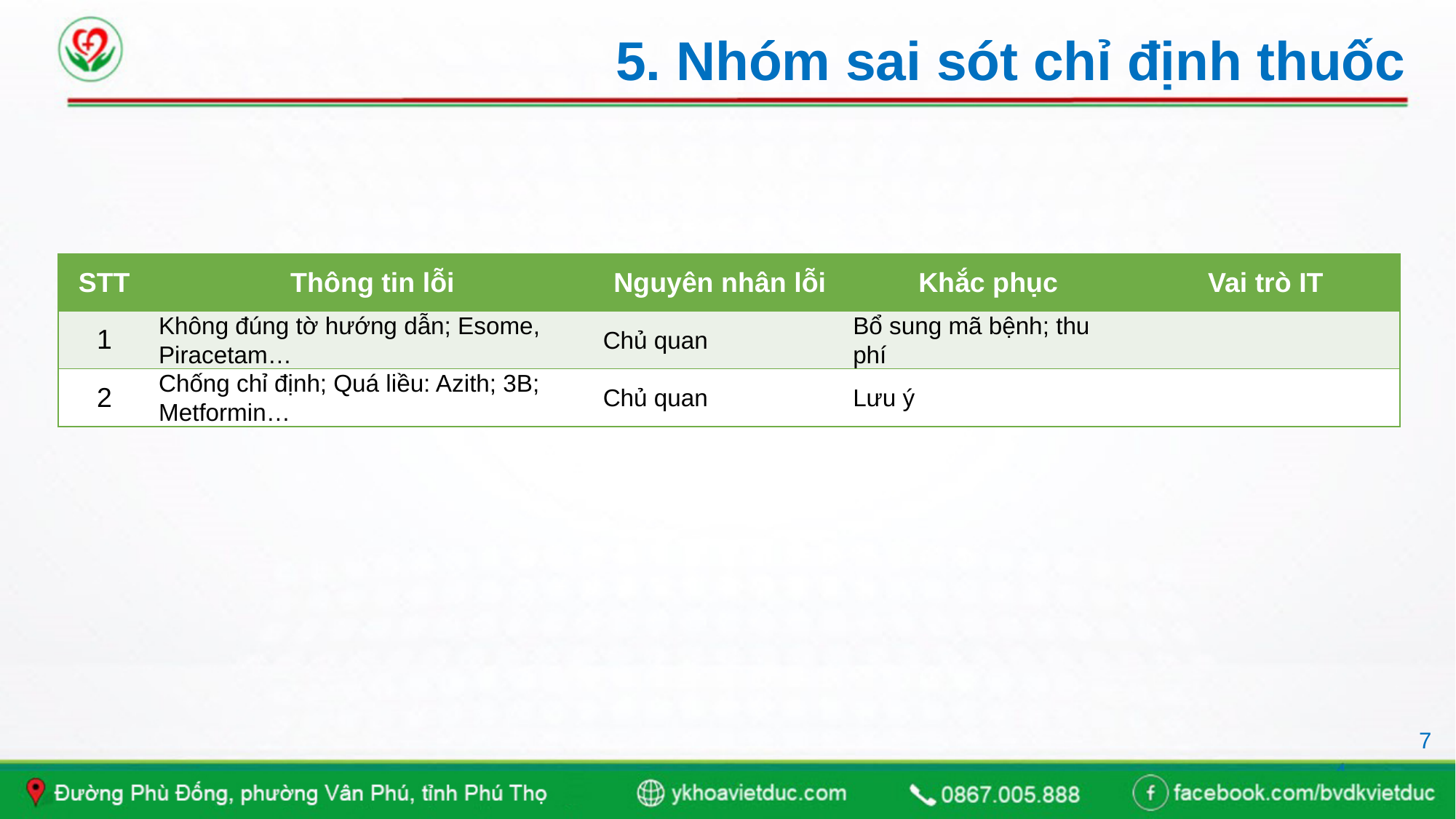

# 5. Nhóm sai sót chỉ định thuốc
| STT | Thông tin lỗi | Nguyên nhân lỗi | Khắc phục | Vai trò IT |
| --- | --- | --- | --- | --- |
| 1 | Không đúng tờ hướng dẫn; Esome, Piracetam… | Chủ quan | Bổ sung mã bệnh; thu phí |  |
| 2 | Chống chỉ định; Quá liều: Azith; 3B; Metformin… | Chủ quan | Lưu ý |  |